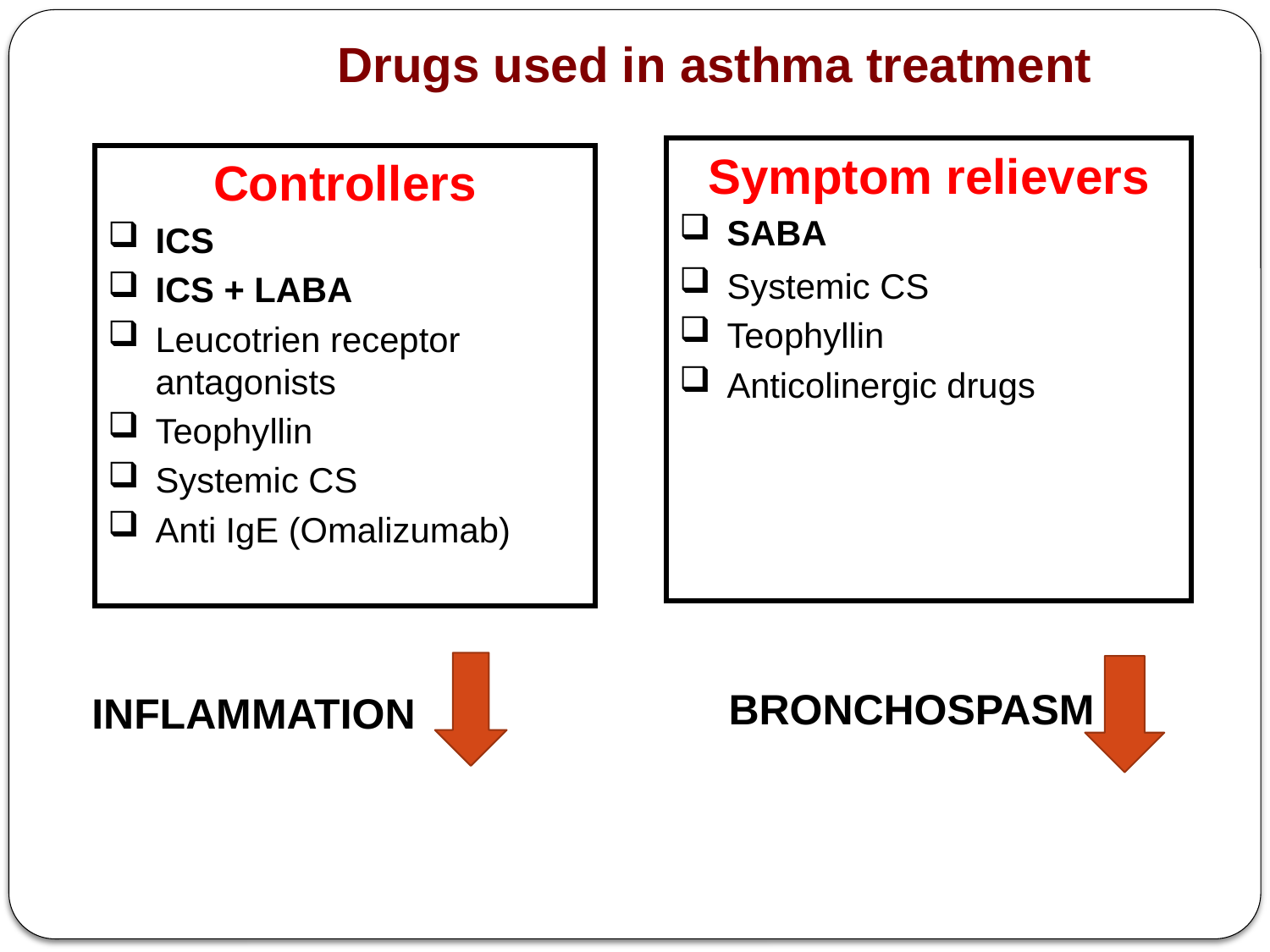

Drugs used in asthma treatment
Symptom relievers
SABA
Systemic CS
Teophyllin
Anticolinergic drugs
Controllers
ICS
ICS + LABA
Leucotrien receptor antagonists
Teophyllin
Systemic CS
Anti IgE (Omalizumab)

BRONCHOSPASM
INFLAMMATION